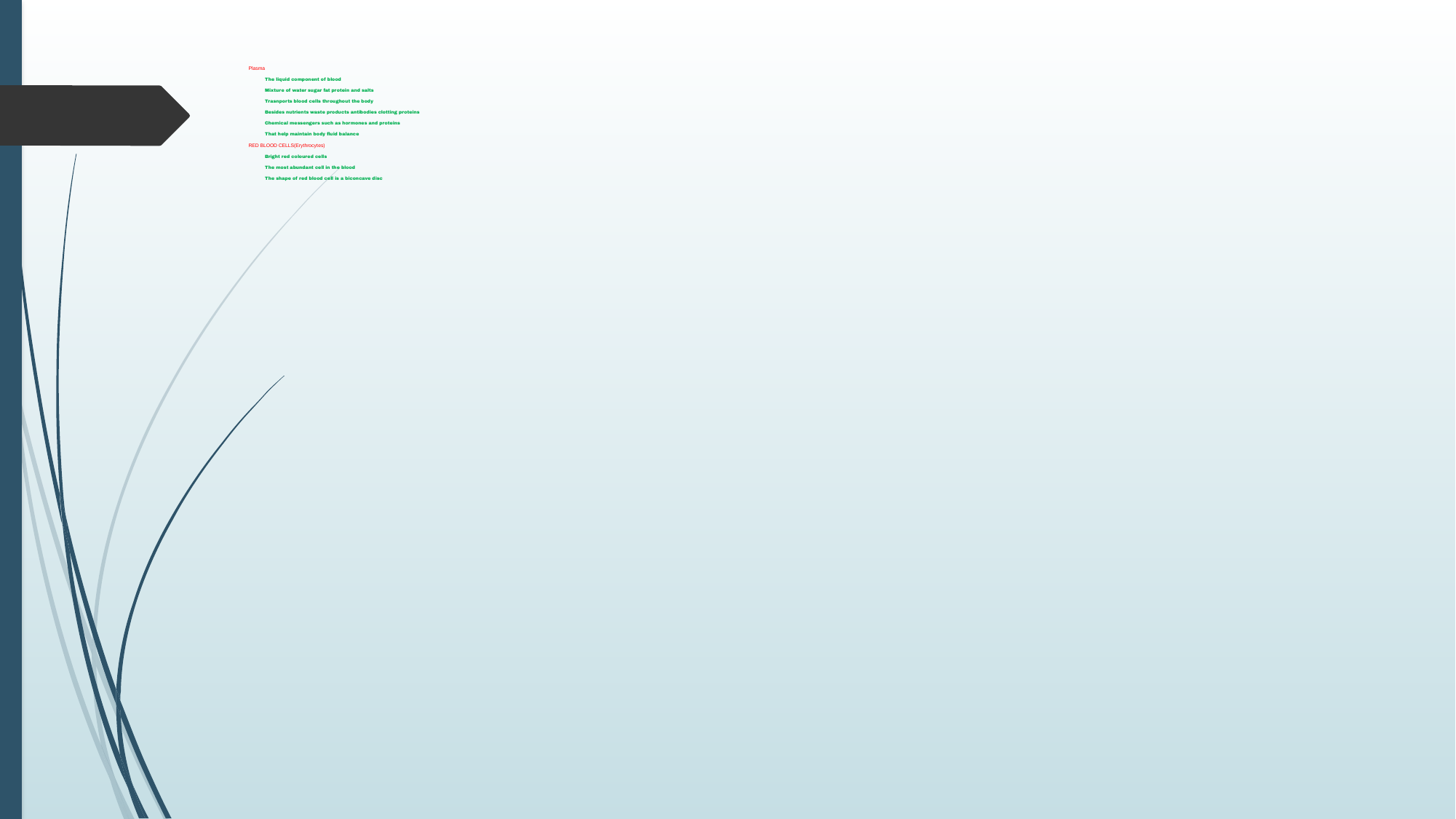

# Plasma The liquid component of blood Mixture of water sugar fat protein and salts Trasnports blood cells throughout the body Besides nutrients waste products antibodies clotting proteins Chemical messengers such as hormones and proteins That help maintain body fluid balance RED BLOOD CELLS(Erythrocytes) Bright red coloured cells The most abundant cell in the blood The shape of red blood cell is a biconcave disc